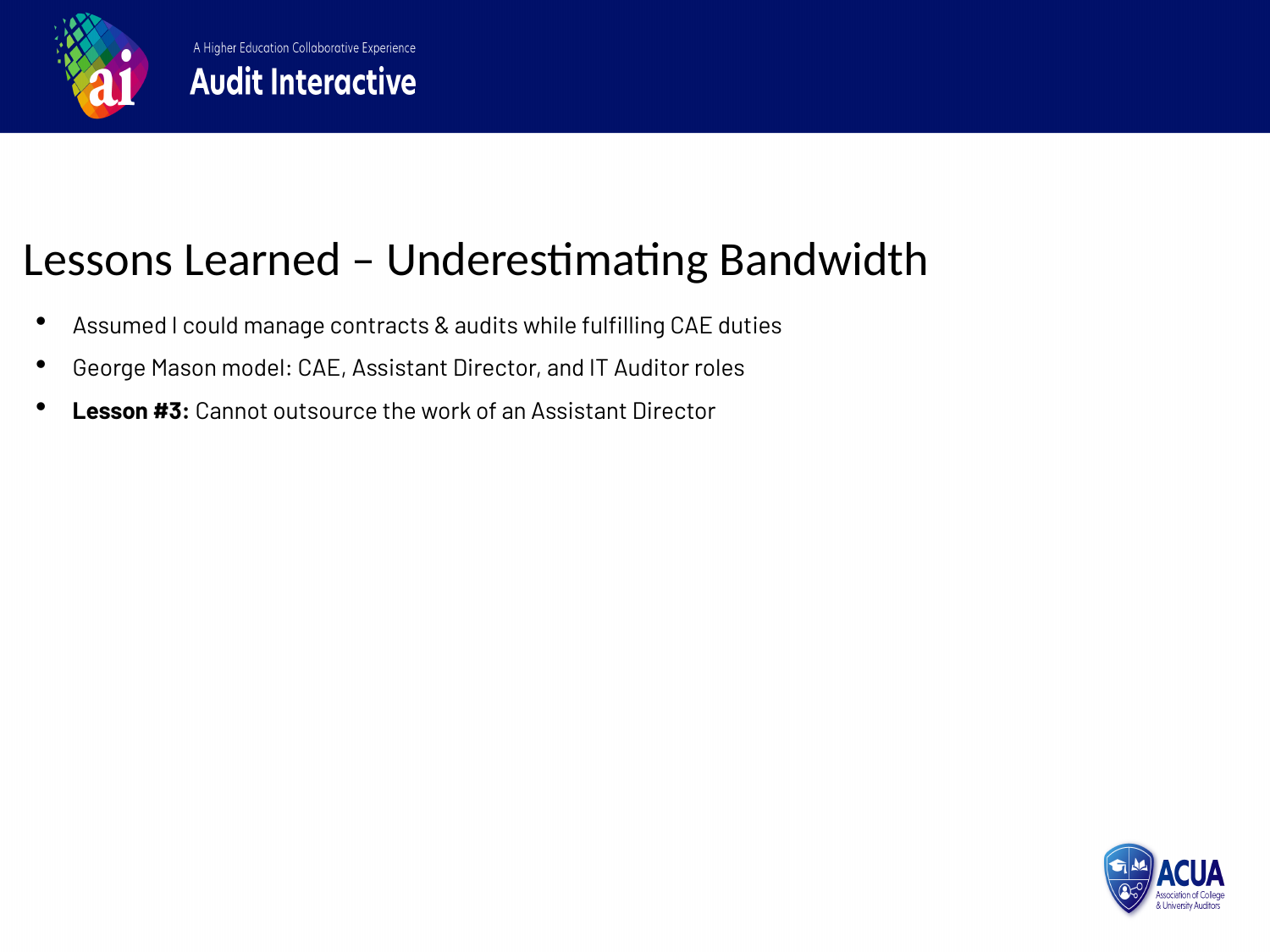

Lessons Learned – Underestimating Bandwidth
Assumed I could manage contracts & audits while fulfilling CAE duties
George Mason model: CAE, Assistant Director, and IT Auditor roles
Lesson #3: Cannot outsource the work of an Assistant Director